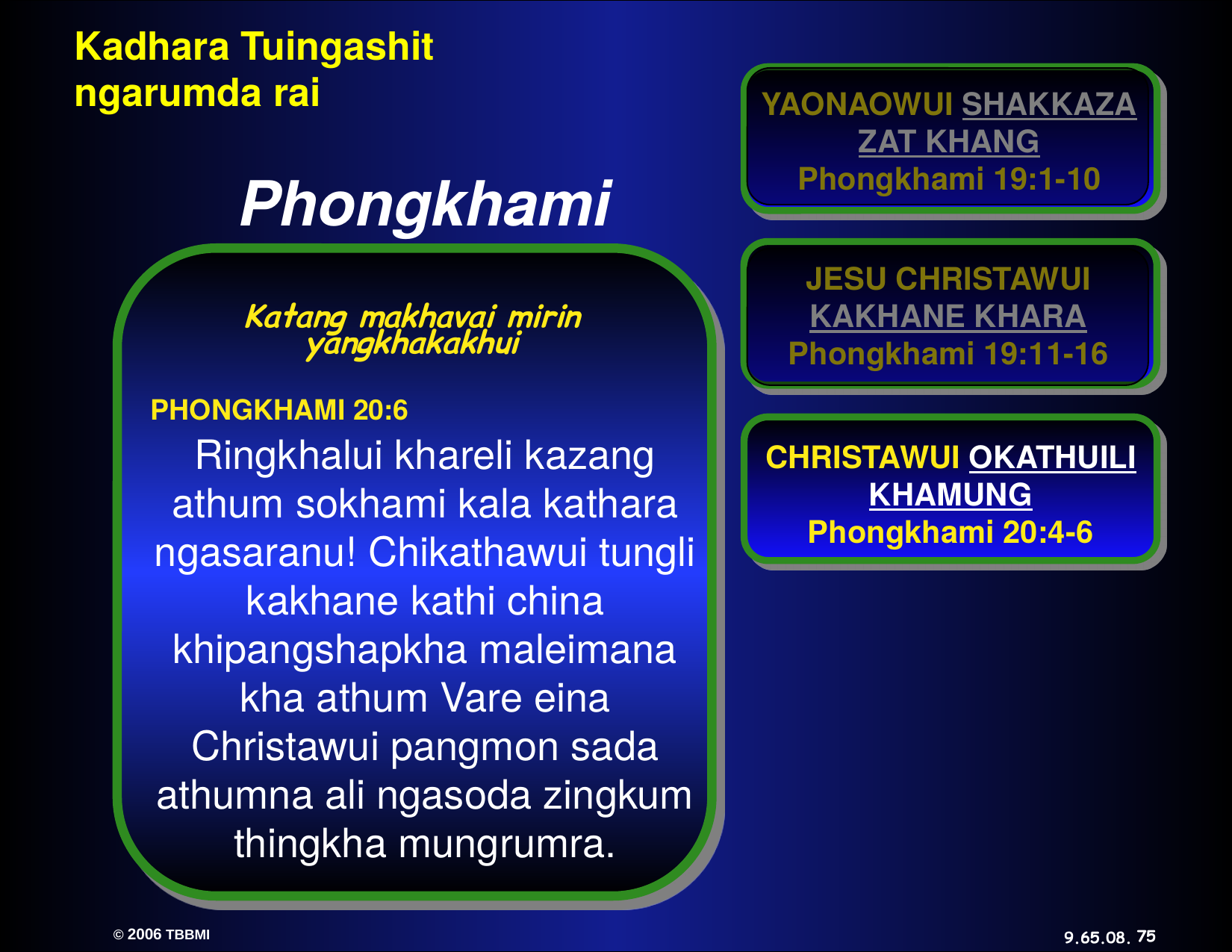

YAONAOWUI SHAKKAZA ZAT KHANG
Phongkhami 19:1-10
Phongkhami

JESU CHRISTAWUI KAKHANE KHARA
Phongkhami 19:11-16
Katang makhavai mirin yangkhakakhui
PHONGKHAMI 20:6                         Ringkhalui khareli kazang athum sokhami kala kathara ngasaranu! Chikathawui tungli kakhane kathi china khipangshapkha maleimana kha athum Vare eina Christawui pangmon sada athumna ali ngasoda zingkum thingkha mungrumra.

CHRISTAWUI OKATHUILI KHAMUNG
Phongkhami 20:4-6

75